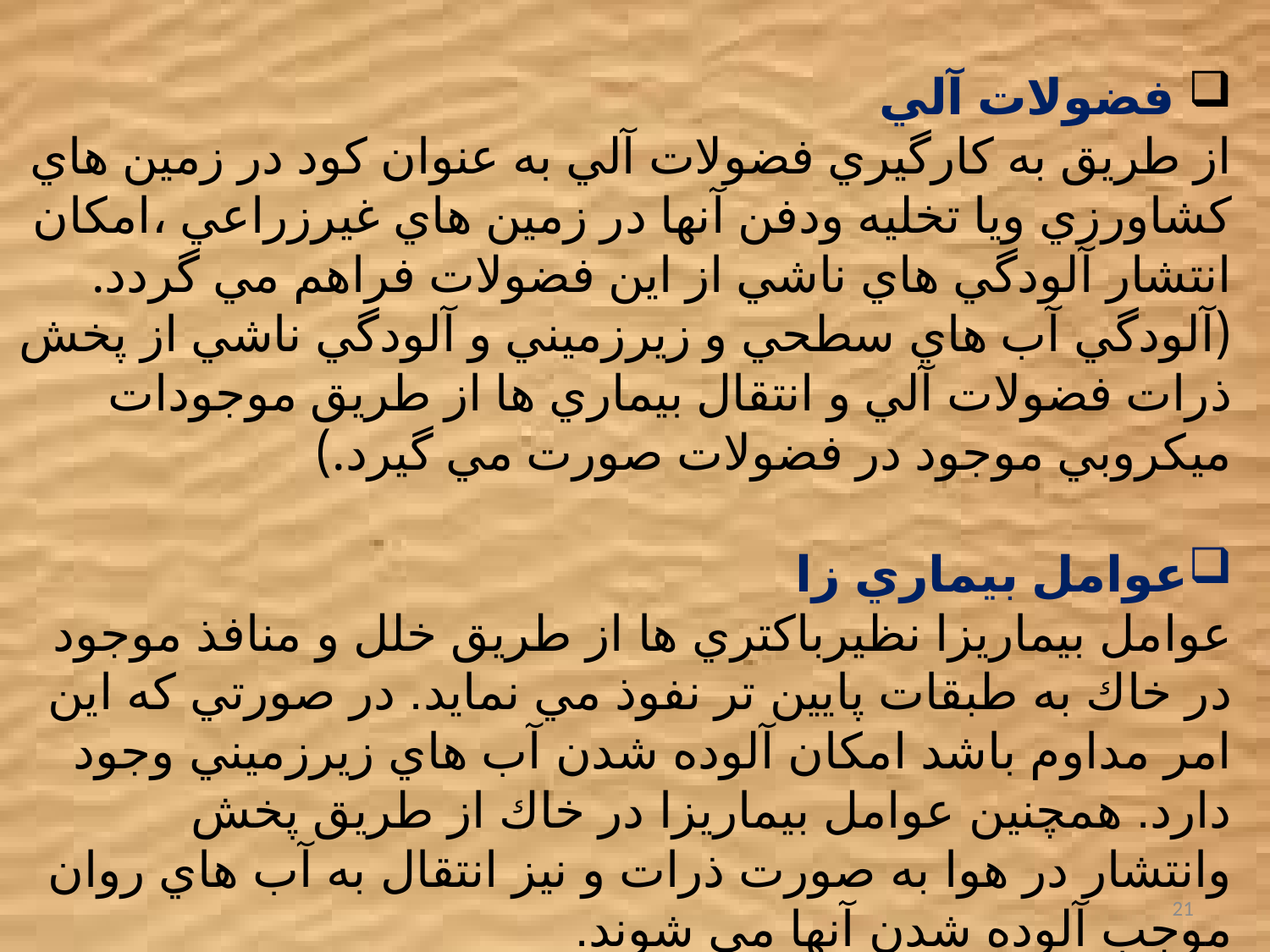

فضولات آلي
از طريق به كارگيري فضولات آلي به عنوان كود در زمين هاي كشاورزي ويا تخليه ودفن آنها در زمين هاي غيرزراعي ،امكان انتشار آلودگي هاي ناشي از اين فضولات فراهم مي گردد.(آلودگي آب هاي سطحي و زيرزميني و آلودگي ناشي از پخش ذرات فضولات آلي و انتقال بيماري ها از طريق موجودات ميكروبي موجود در فضولات صورت مي گيرد.)

عوامل بيماري زا
عوامل بيماريزا نظيرباكتري ها از طريق خلل و منافذ موجود در خاك به طبقات پايين تر نفوذ مي نمايد. در صورتي كه اين امر مداوم باشد امكان آلوده شدن آب هاي زيرزميني وجود دارد. همچنين عوامل بيماريزا در خاك از طريق پخش وانتشار در هوا به صورت ذرات و نيز انتقال به آب هاي روان موجب آلوده شدن آنها مي شوند.
21